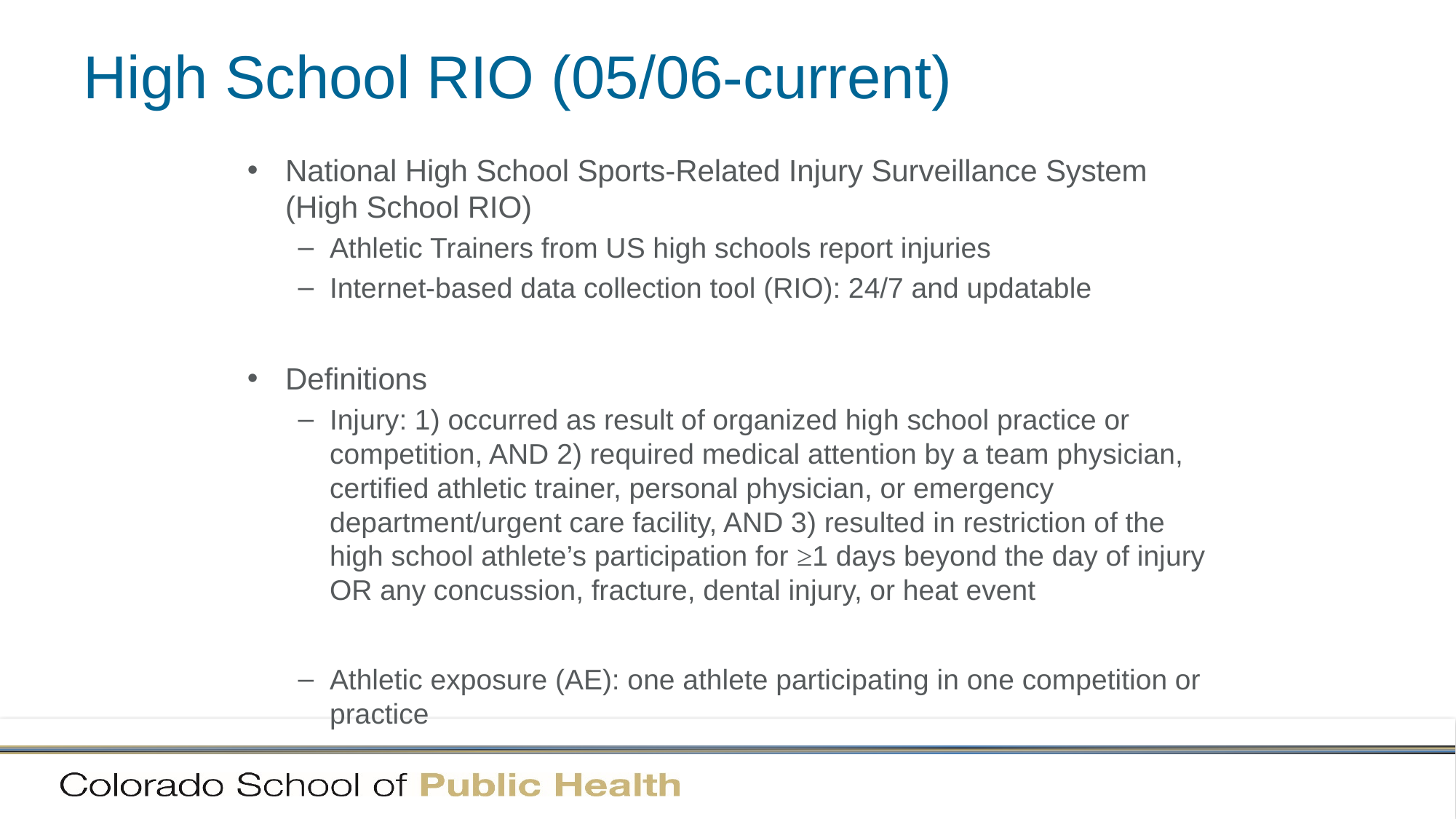

# High School RIO (05/06-current)
National High School Sports-Related Injury Surveillance System (High School RIO)
Athletic Trainers from US high schools report injuries
Internet-based data collection tool (RIO): 24/7 and updatable

Definitions
Injury: 1) occurred as result of organized high school practice or competition, AND 2) required medical attention by a team physician, certified athletic trainer, personal physician, or emergency department/urgent care facility, AND 3) resulted in restriction of the high school athlete’s participation for ≥1 days beyond the day of injury OR any concussion, fracture, dental injury, or heat event

Athletic exposure (AE): one athlete participating in one competition or practice